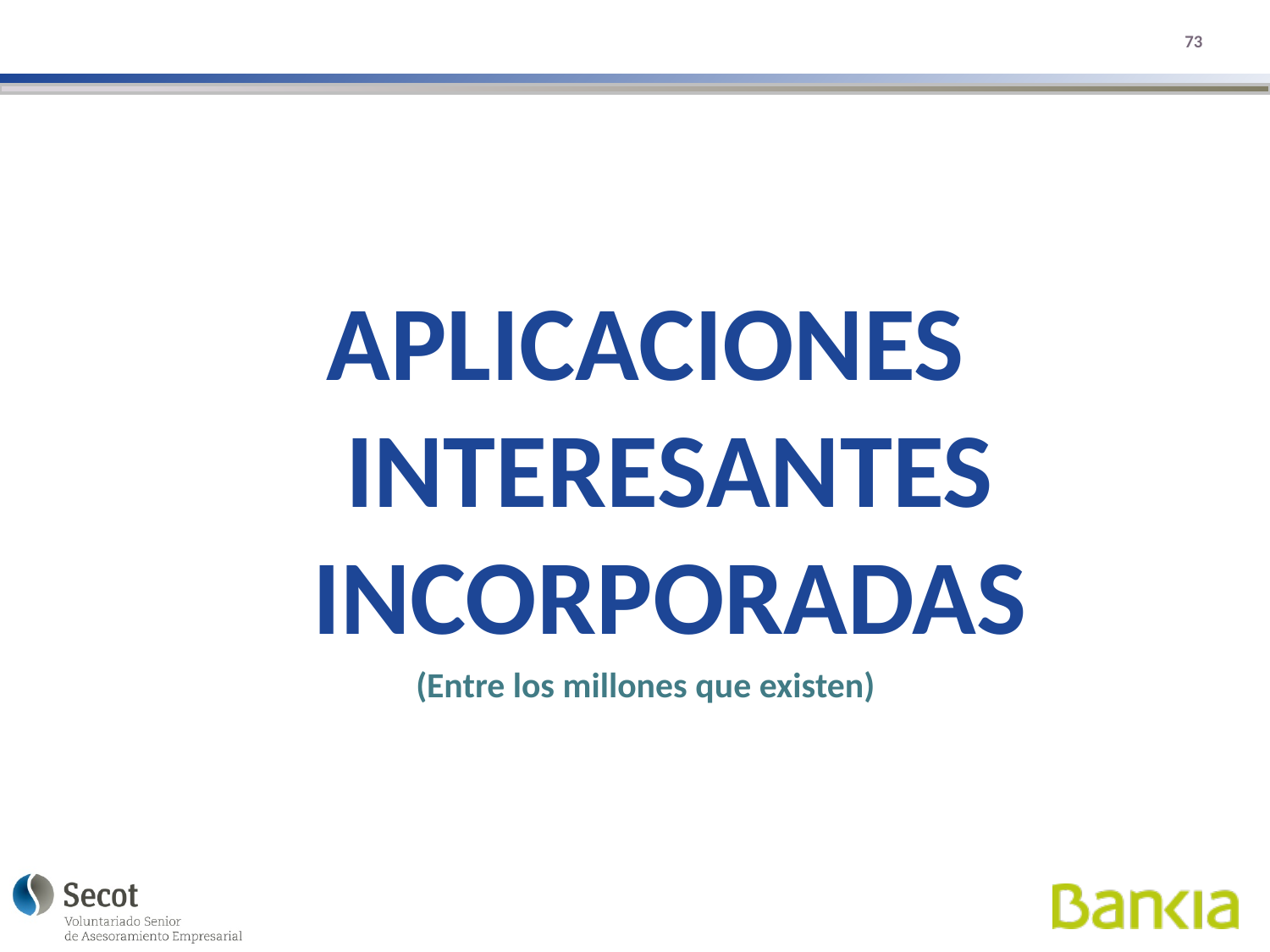

73
APLICACIONES INTERESANTES INCORPORADAS
(Entre los millones que existen)